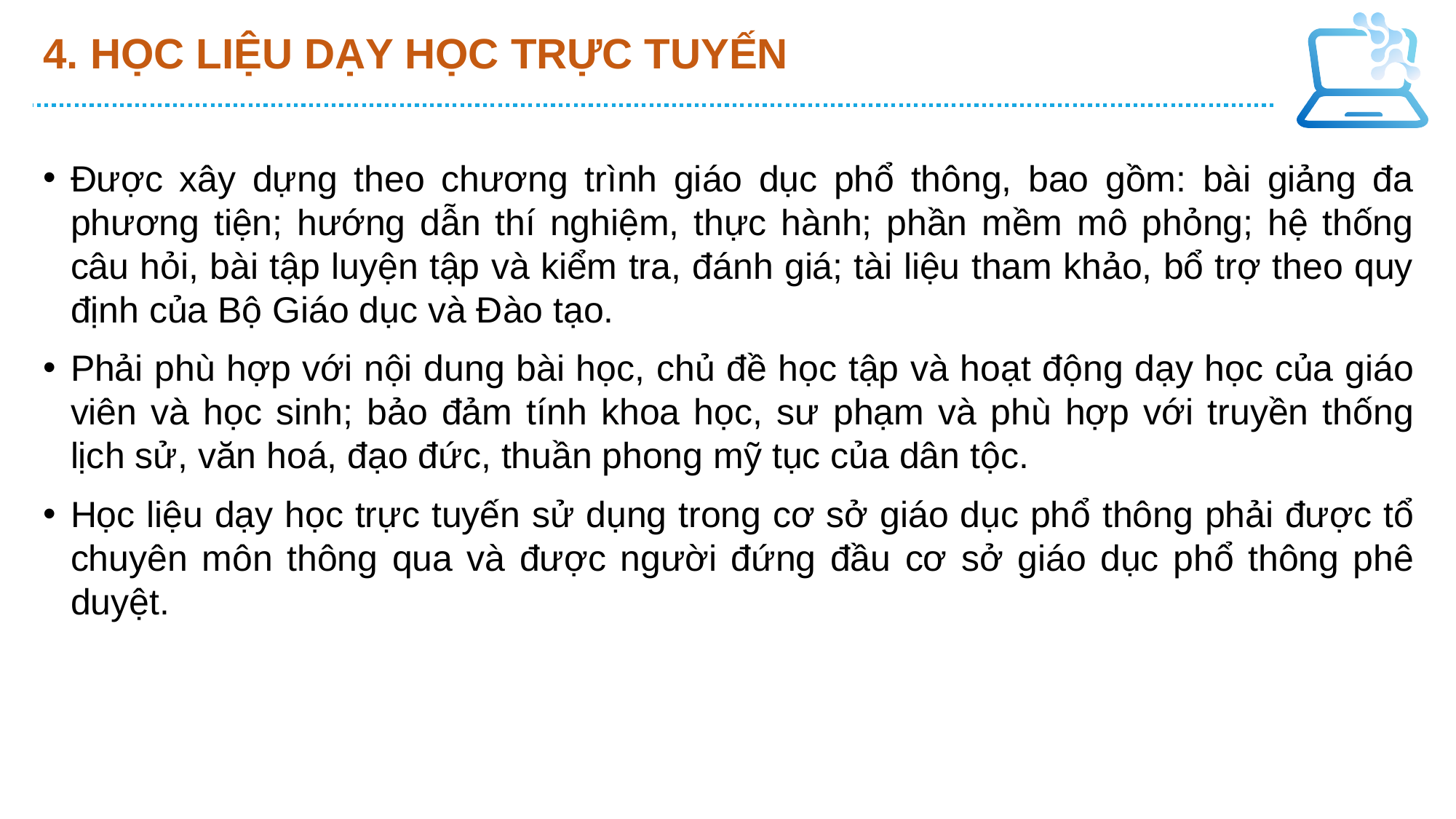

# 4. HỌC LIỆU DẠY HỌC TRỰC TUYẾN
Được xây dựng theo chương trình giáo dục phổ thông, bao gồm: bài giảng đa phương tiện; hướng dẫn thí nghiệm, thực hành; phần mềm mô phỏng; hệ thống câu hỏi, bài tập luyện tập và kiểm tra, đánh giá; tài liệu tham khảo, bổ trợ theo quy định của Bộ Giáo dục và Đào tạo.
Phải phù hợp với nội dung bài học, chủ đề học tập và hoạt động dạy học của giáo viên và học sinh; bảo đảm tính khoa học, sư phạm và phù hợp với truyền thống lịch sử, văn hoá, đạo đức, thuần phong mỹ tục của dân tộc.
Học liệu dạy học trực tuyến sử dụng trong cơ sở giáo dục phổ thông phải được tổ chuyên môn thông qua và được người đứng đầu cơ sở giáo dục phổ thông phê duyệt.